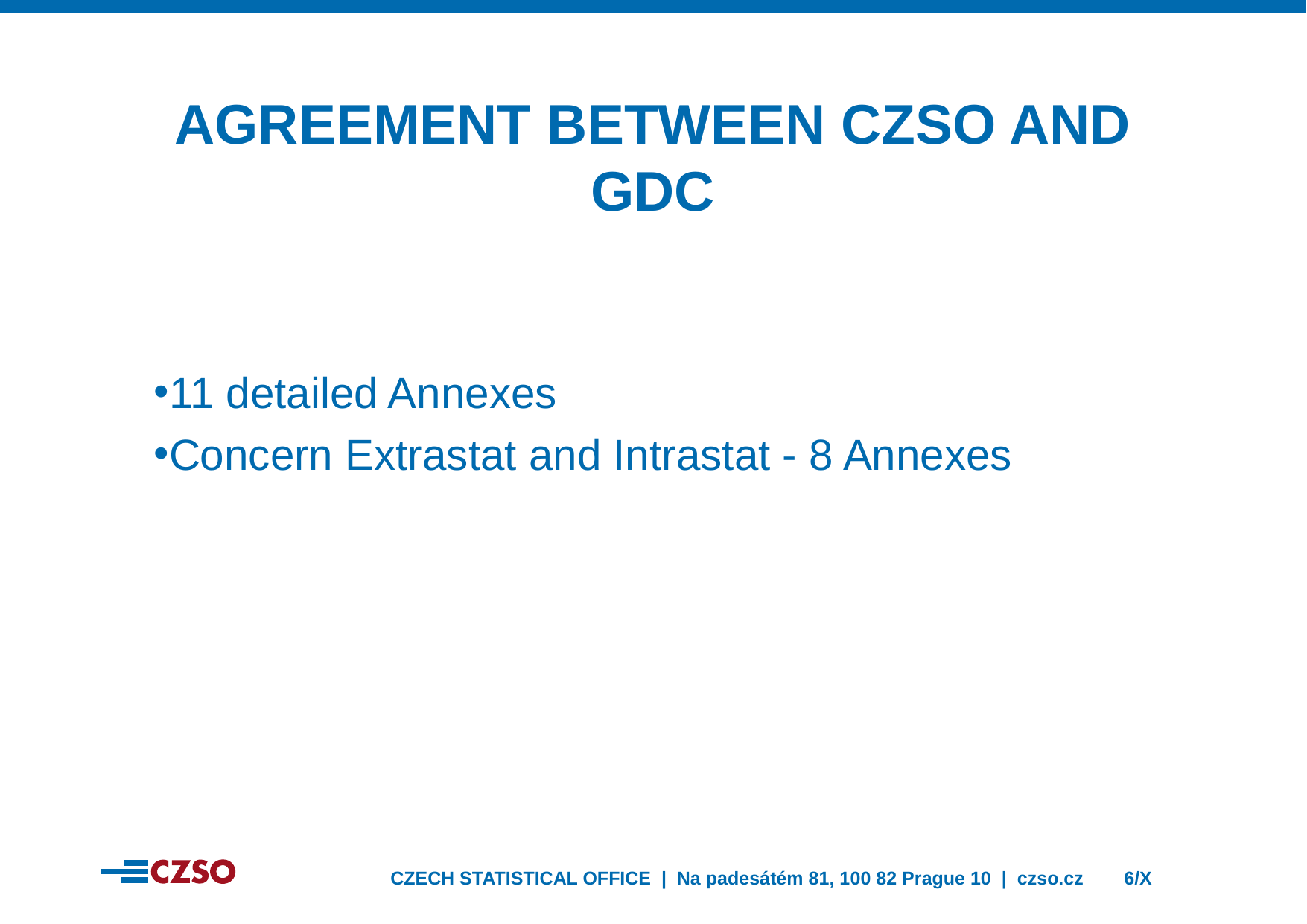

Agreement between czso and gDC

11 detailed Annexes
Concern Extrastat and Intrastat - 8 Annexes